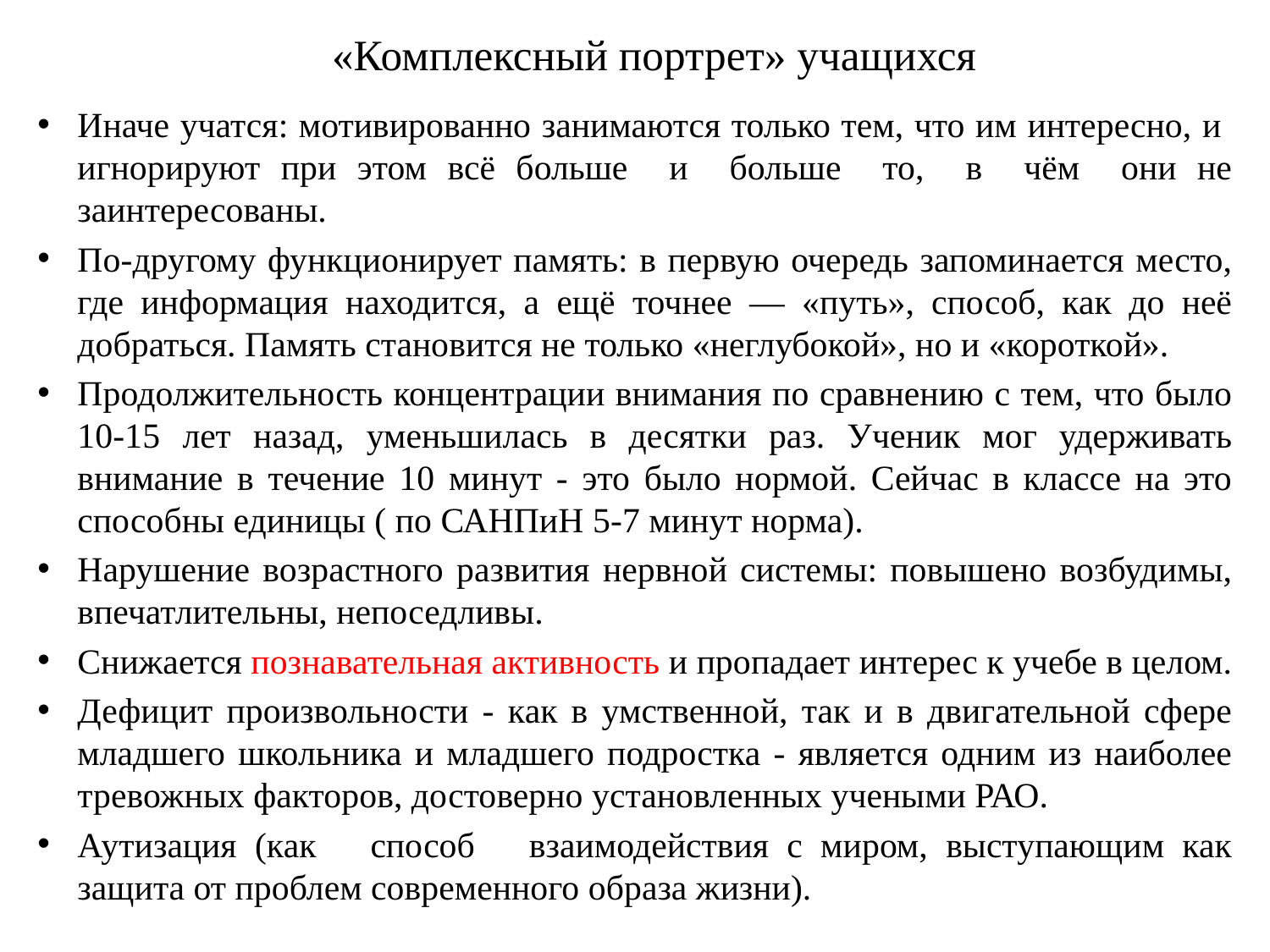

# «Комплексный портрет» учащихся
Иначе учатся: мотивированно занимаются только тем, что им интересно, и  игнорируют при этом всё больше  и  больше  то,  в  чём  они не заинтересованы.
По-другому функционирует память: в первую очередь запоминается место, где информация находится, а ещё точнее — «путь», способ, как до неё добраться. Память становится не только «неглубокой», но и «короткой».
Продолжительность концентрации внимания по сравнению с тем, что было 10-15 лет назад, уменьшилась в десятки раз. Ученик мог удерживать внимание в течение 10 минут - это было нормой. Сейчас в классе на это способны единицы ( по САНПиН 5-7 минут норма).
Нарушение возрастного развития нервной системы: повышено возбудимы, впечатлительны, непоседливы.
Снижается познавательная активность и пропадает интерес к учебе в целом.
Дефицит произвольности - как в умственной, так и в двигательной сфере младшего школьника и младшего подростка - является одним из наиболее тревожных факторов, достоверно установленных учеными РАО.
Аутизация (как   способ   взаимодействия с миром, выступающим как защита от проблем современного образа жизни).